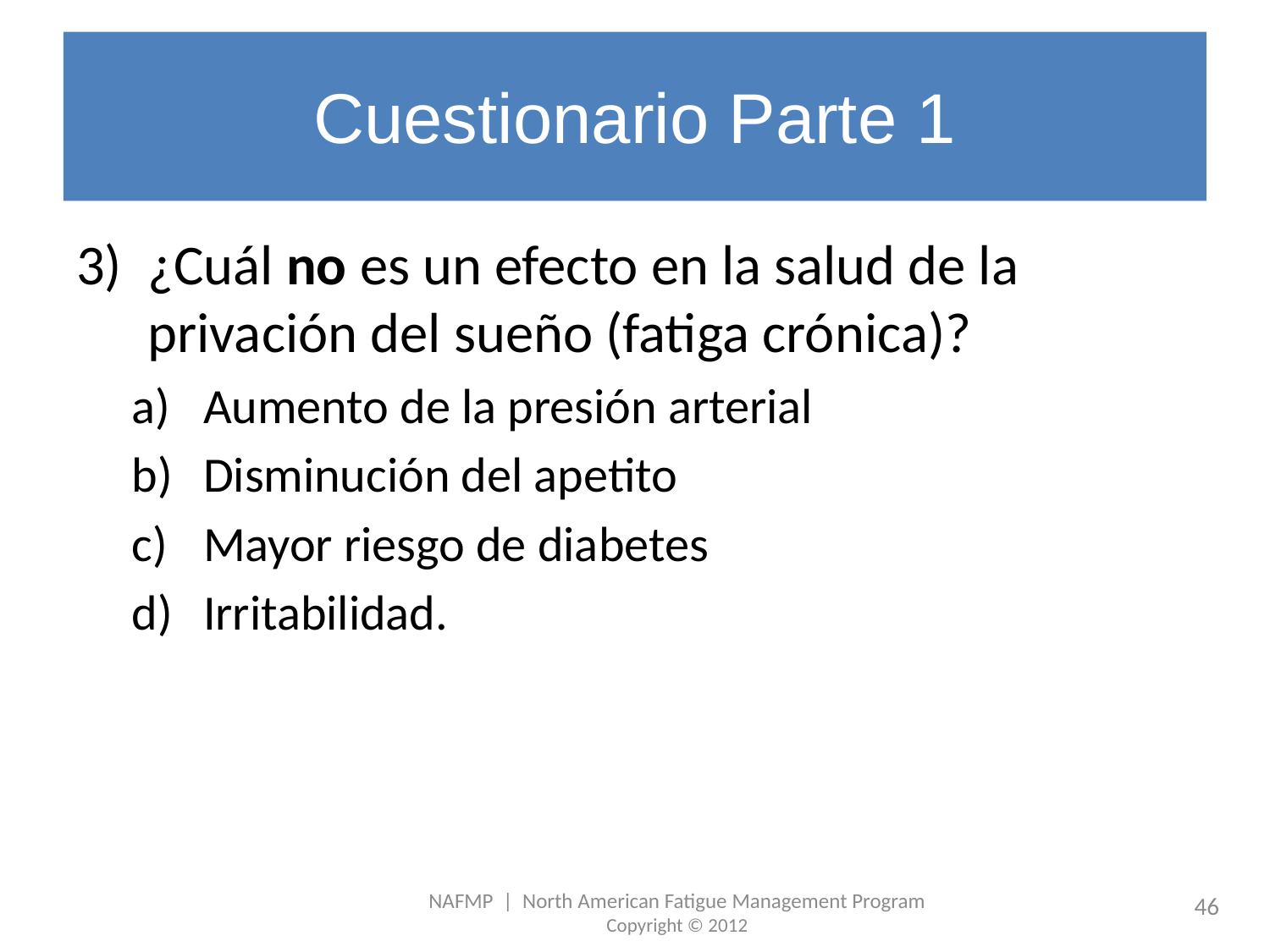

# Cuestionario Parte 1
¿Cuál no es un efecto en la salud de la privación del sueño (fatiga crónica)?
Aumento de la presión arterial
Disminución del apetito
Mayor riesgo de diabetes
Irritabilidad.